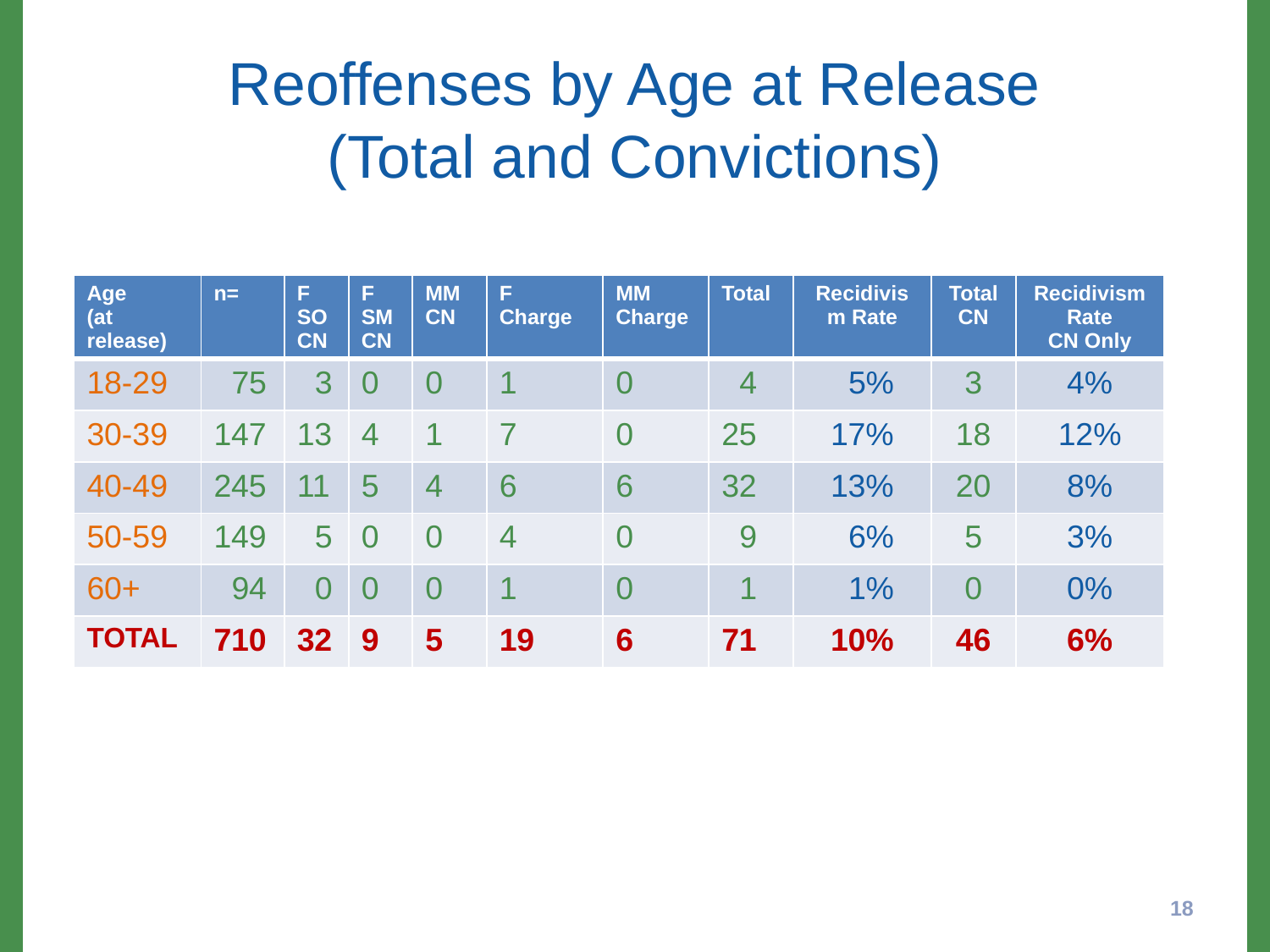

# Reoffenses by Age at Release (Total and Convictions)
| Age (at release) | n= | F SO CN | F SM CN | MM CN | F Charge | MM Charge | Total | Recidivism Rate | Total CN | Recidivism Rate CN Only |
| --- | --- | --- | --- | --- | --- | --- | --- | --- | --- | --- |
| 18-29 | 75 | 3 | 0 | 0 | 1 | 0 | 4 | 5% | 3 | 4% |
| 30-39 | 147 | 13 | 4 | 1 | 7 | 0 | 25 | 17% | 18 | 12% |
| 40-49 | 245 | 11 | 5 | 4 | 6 | 6 | 32 | 13% | 20 | 8% |
| 50-59 | 149 | 5 | 0 | 0 | 4 | 0 | 9 | 6% | 5 | 3% |
| 60+ | 94 | 0 | 0 | 0 | 1 | 0 | 1 | 1% | 0 | 0% |
| TOTAL | 710 | 32 | 9 | 5 | 19 | 6 | 71 | 10% | 46 | 6% |
18